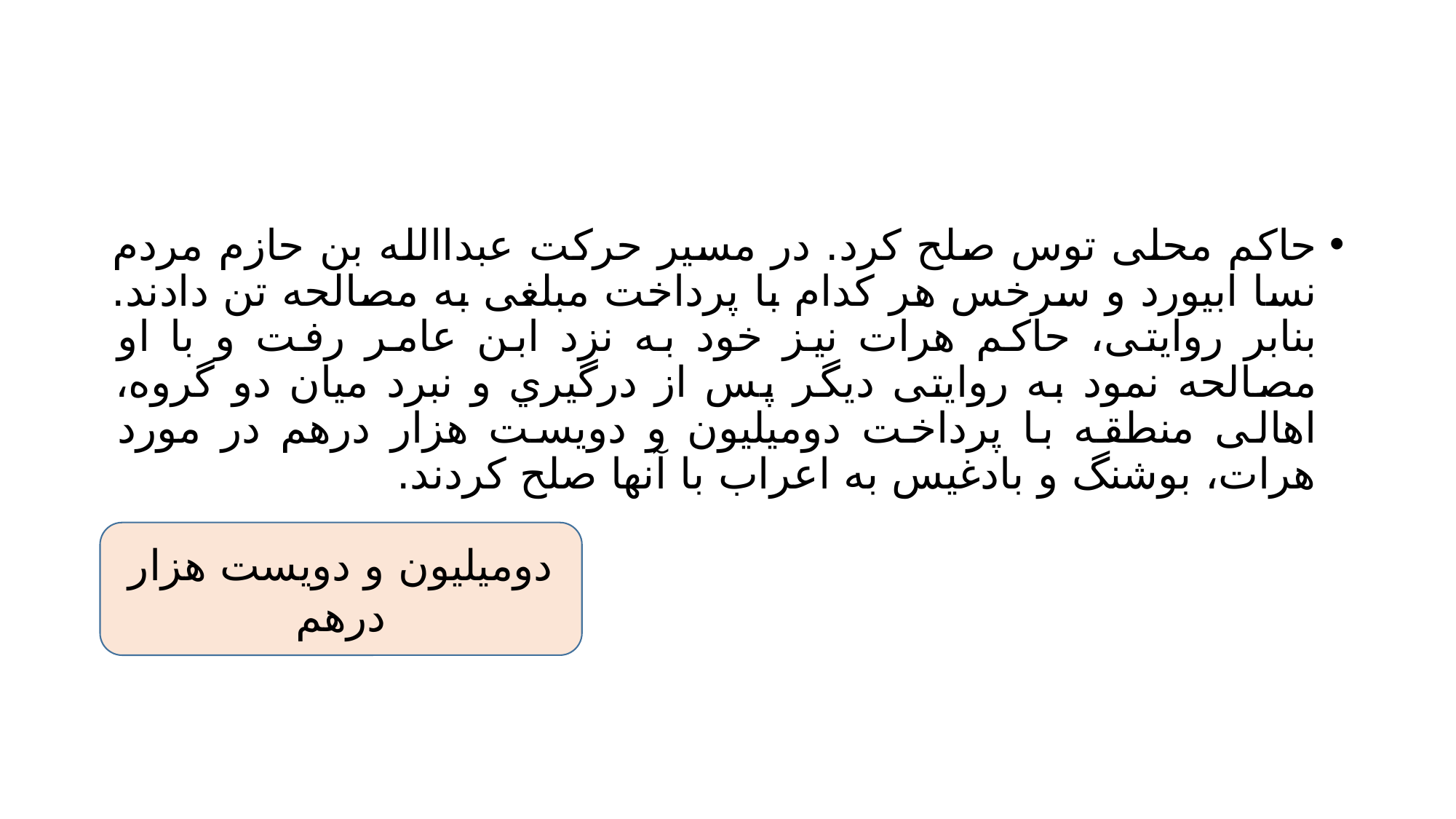

#
حاکم محلی توس صلح کرد. در مسیر حرکت عبداالله بن حازم مردم نسا ابیورد و سرخس هر کدام با پرداخت مبلغی به مصالحه تن دادند. بنابر روایتی، حاکم هرات نیز خود به نزد ابن عامر رفت و با او مصالحه نمود به روایتی دیگر پس از درگیري و نبرد میان دو گروه، اهالی منطقه با پرداخت دومیلیون و دویست هزار درهم در مورد هرات، بوشنگ و بادغیس به اعراب با آنها صلح کردند.

دومیلیون و دویست هزار درهم